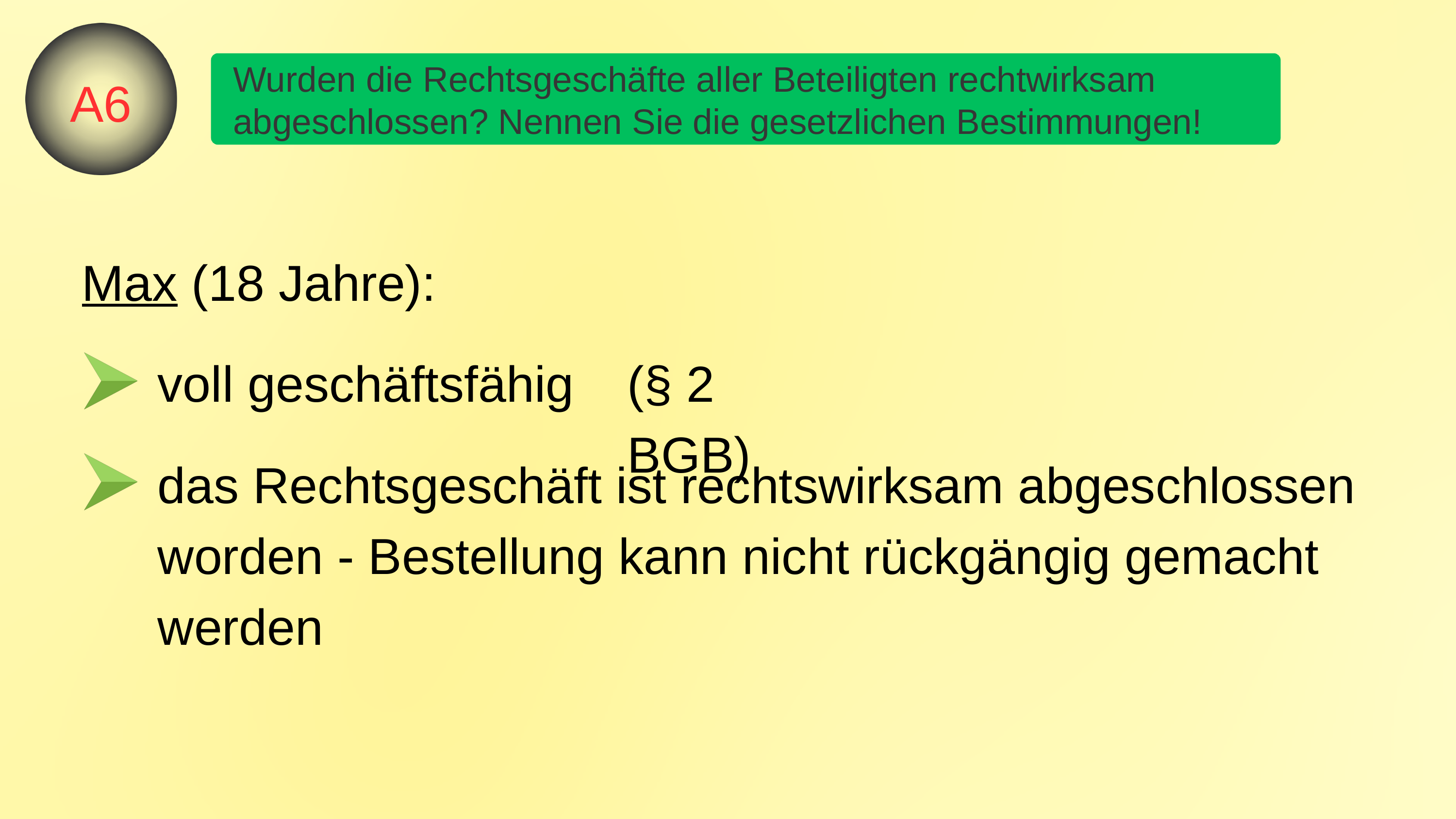

Wurden die Rechtsgeschäfte aller Beteiligten rechtwirksam abgeschlossen? Nennen Sie die gesetzlichen Bestimmungen!
A6
Max (18 Jahre):
voll geschäftsfähig
(§ 2 BGB)

das Rechtsgeschäft ist rechtswirksam abgeschlossen worden - Bestellung kann nicht rückgängig gemacht werden